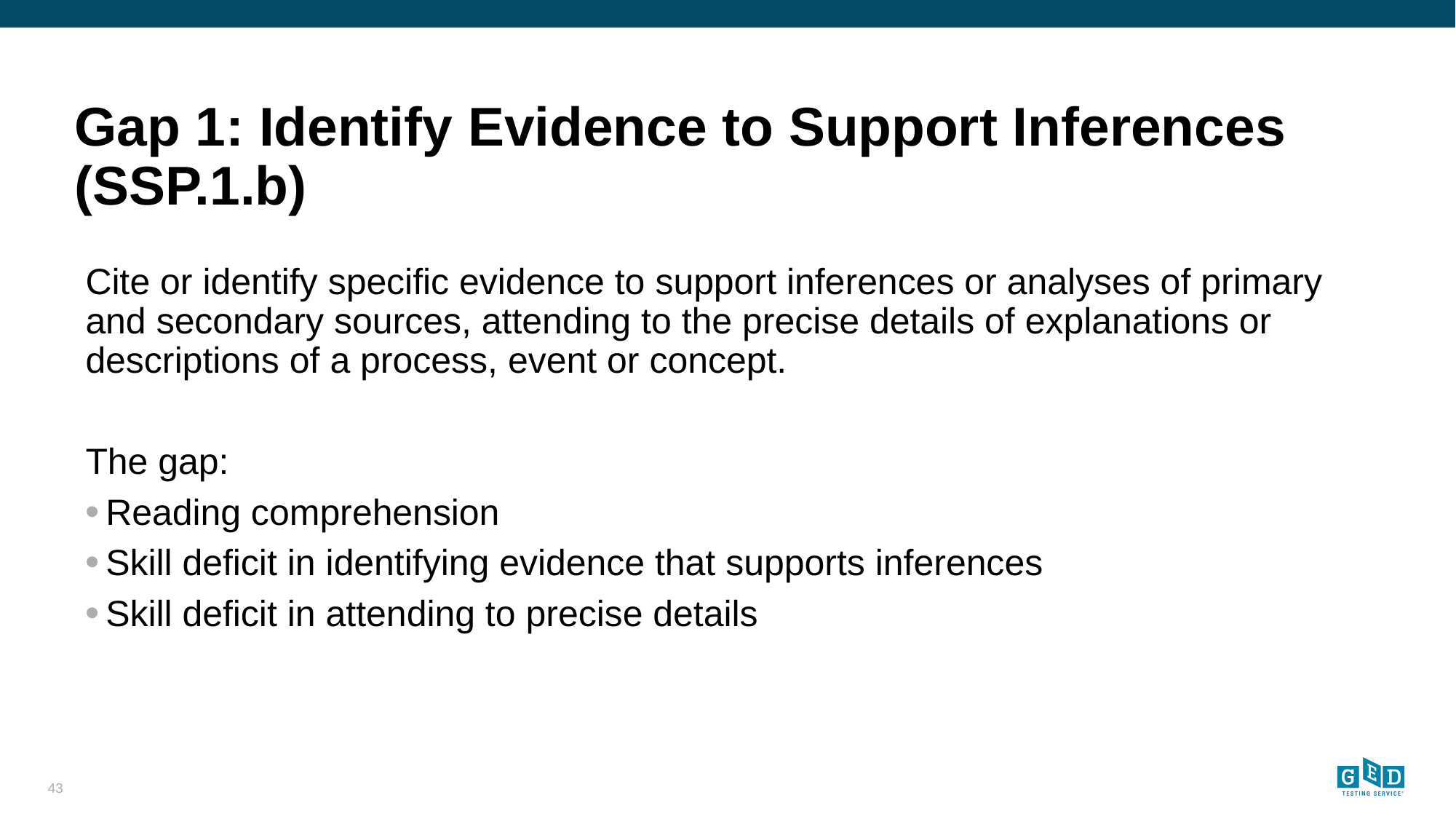

# Gap 1: Identify Evidence to Support Inferences (SSP.1.b)
Cite or identify specific evidence to support inferences or analyses of primary and secondary sources, attending to the precise details of explanations or descriptions of a process, event or concept.

The gap:
Reading comprehension
Skill deficit in identifying evidence that supports inferences
Skill deficit in attending to precise details
43